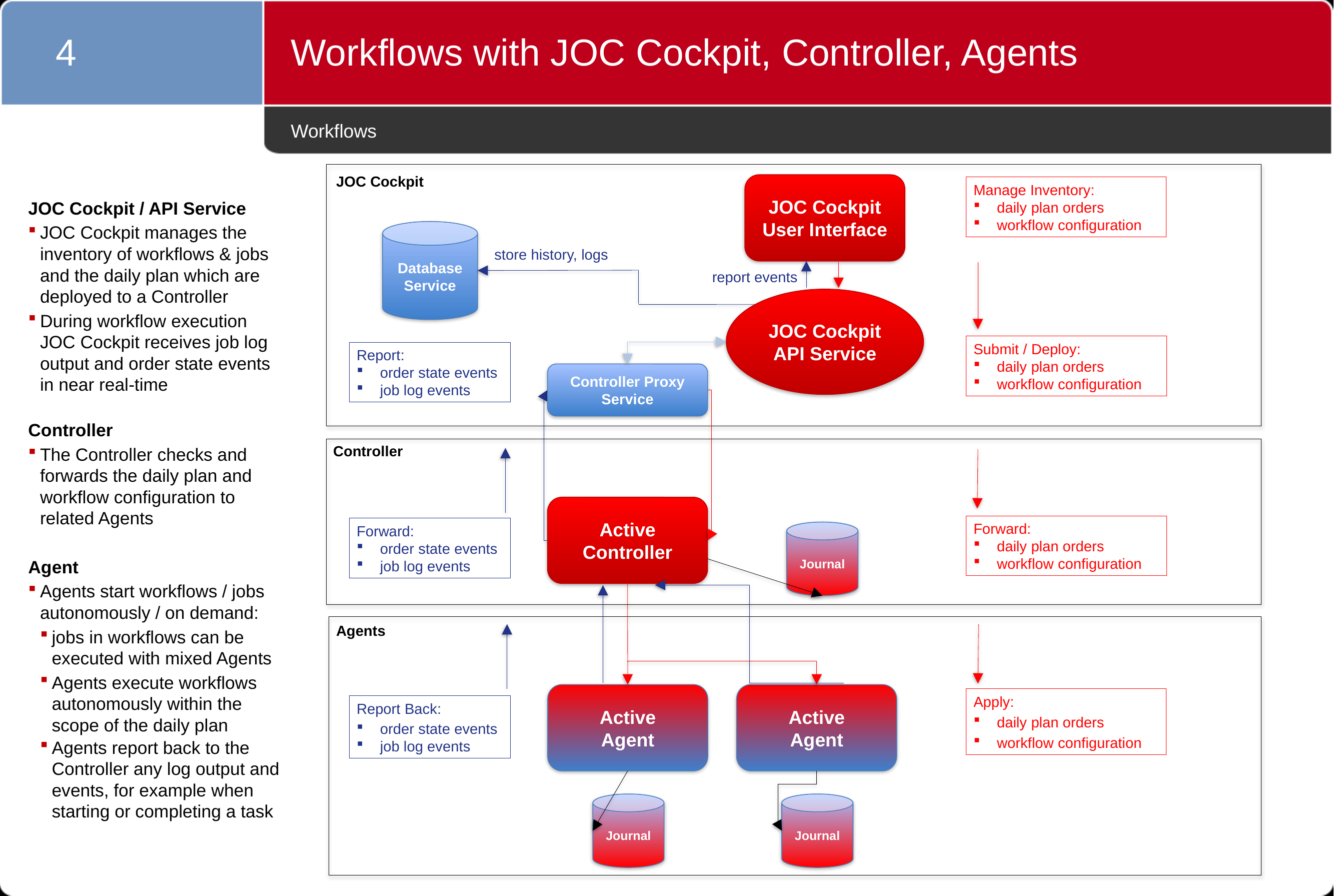

4
Workflows with JOC Cockpit, Controller, Agents
# Workflows

JOC Cockpit
JOC Cockpit
User Interface
Manage Inventory:
daily plan orders
workflow configuration
JOC Cockpit / API Service
JOC Cockpit manages the inventory of workflows & jobs and the daily plan which are deployed to a Controller
During workflow execution JOC Cockpit receives job log output and order state events in near real-time
Controller
The Controller checks and forwards the daily plan and workflow configuration to related Agents

Agent
Agents start workflows / jobs autonomously / on demand:
jobs in workflows can be executed with mixed Agents
Agents execute workflows autonomously within the scope of the daily plan
Agents report back to the Controller any log output and events, for example when starting or completing a task
Database
Service
store history, logs
report events
JOC Cockpit API Service
Submit / Deploy:
daily plan orders
workflow configuration
Report:
order state events
job log events
Controller Proxy
Service
Controller

Active
Controller
Forward:
daily plan orders
workflow configuration
Forward:
order state events
job log events
Journal

Agents
Active
Agent
Active
Agent
Apply:
daily plan orders
workflow configuration
Report Back:
order state events
job log events
Journal
Journal